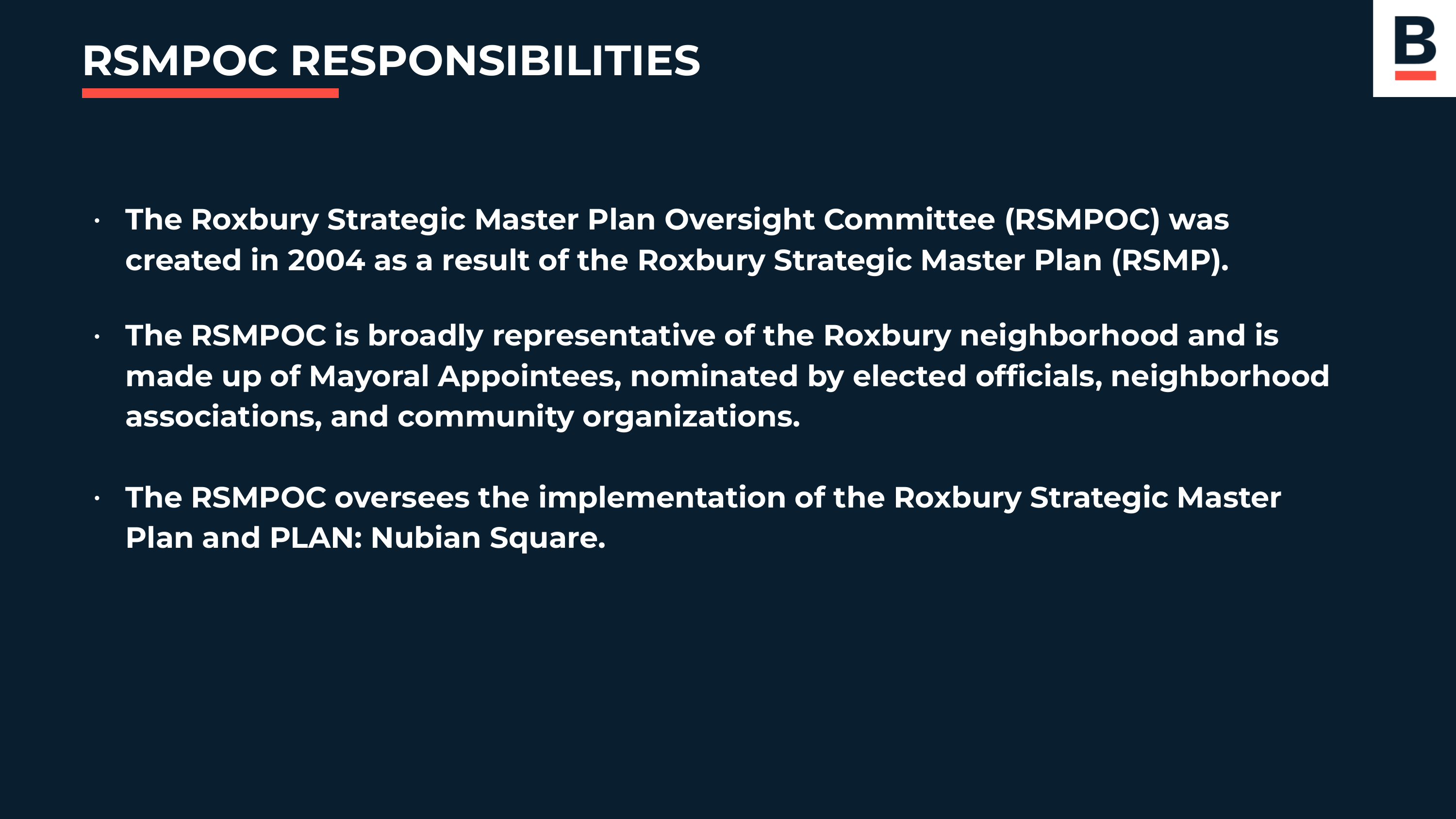

RSMPOC RESPONSIBILITIES

The Roxbury Strategic Master Plan Oversight Committee (RSMPOC) was created in 2004 as a result of the Roxbury Strategic Master Plan (RSMP).
The RSMPOC is broadly representative of the Roxbury neighborhood and is made up of Mayoral Appointees, nominated by elected officials, neighborhood associations, and community organizations.
The RSMPOC oversees the implementation of the Roxbury Strategic Master Plan and PLAN: Nubian Square.